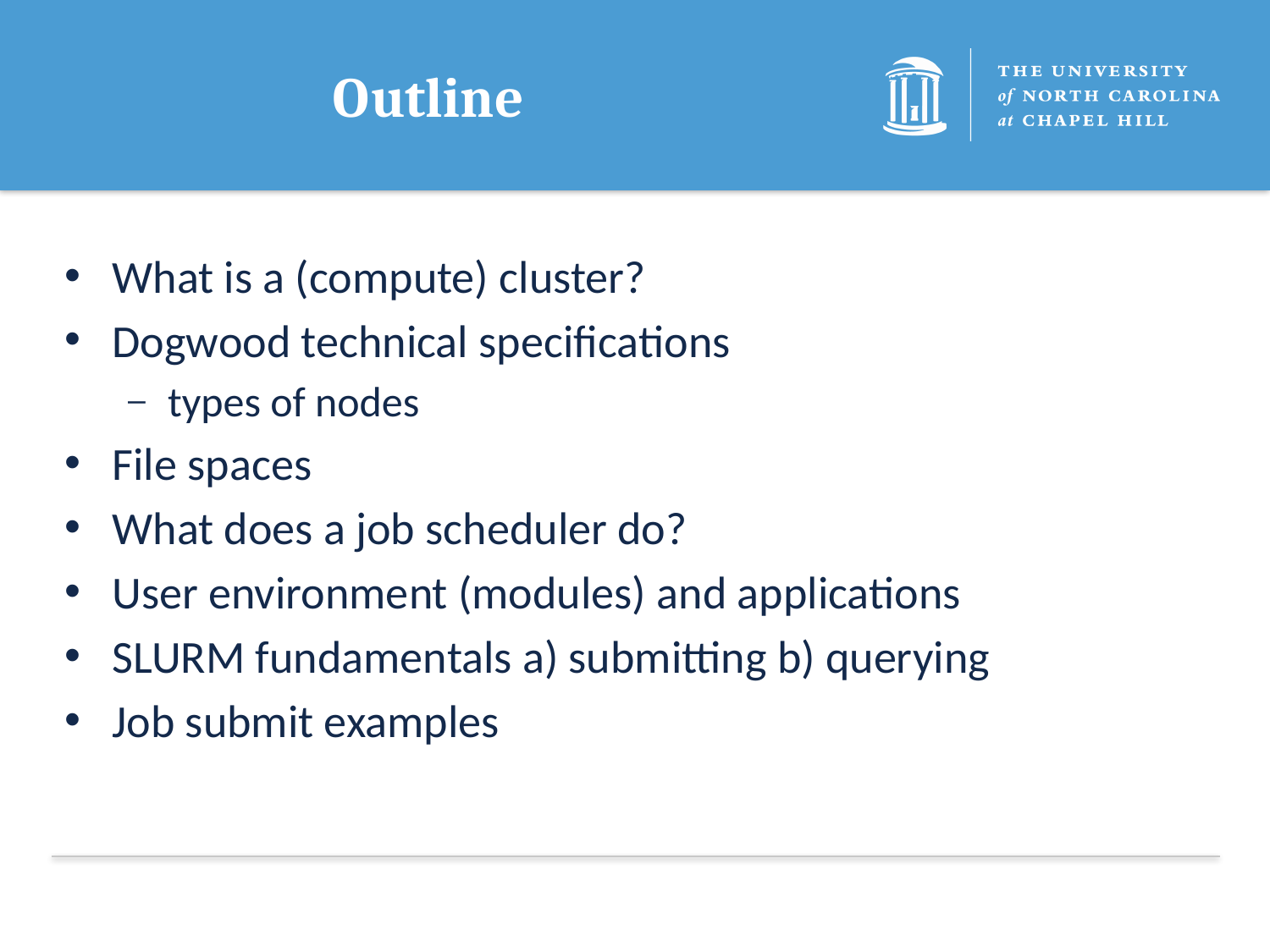

# Outline
What is a (compute) cluster?
Dogwood technical specifications
types of nodes
File spaces
What does a job scheduler do?
User environment (modules) and applications
SLURM fundamentals a) submitting b) querying
Job submit examples